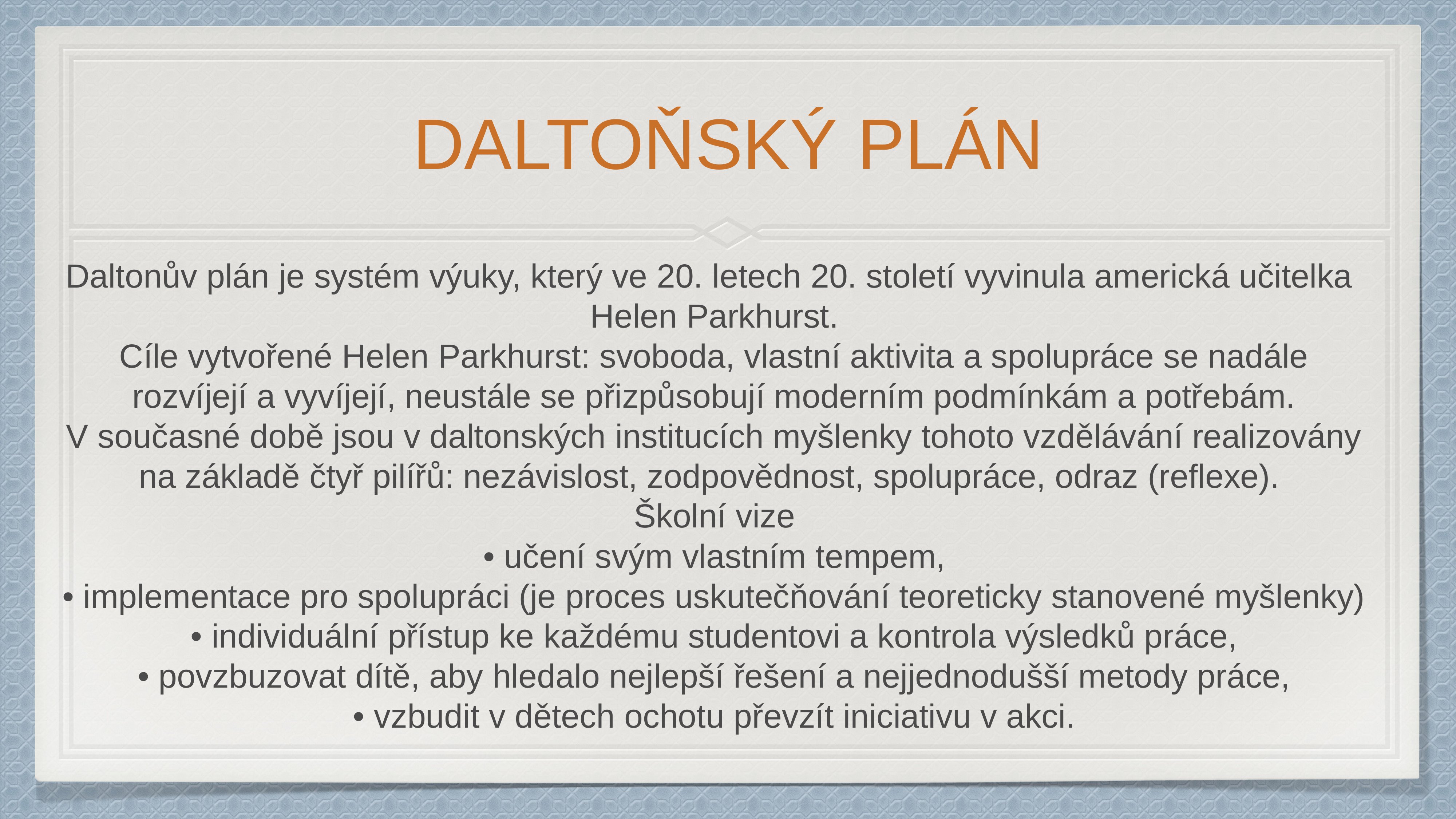

# DALTOŇSKÝ PLÁN
Daltonův plán je systém výuky, který ve 20. letech 20. století vyvinula americká učitelka
Helen Parkhurst.
Cíle vytvořené Helen Parkhurst: svoboda, vlastní aktivita a spolupráce se nadále rozvíjejí a vyvíjejí, neustále se přizpůsobují moderním podmínkám a potřebám.
V současné době jsou v daltonských institucích myšlenky tohoto vzdělávání realizovány na základě čtyř pilířů: nezávislost, zodpovědnost, spolupráce, odraz (reflexe).
Školní vize
• učení svým vlastním tempem,
• implementace pro spolupráci (je proces uskutečňování teoreticky stanovené myšlenky)
• individuální přístup ke každému studentovi a kontrola výsledků práce,
• povzbuzovat dítě, aby hledalo nejlepší řešení a nejjednodušší metody práce,
• vzbudit v dětech ochotu převzít iniciativu v akci.